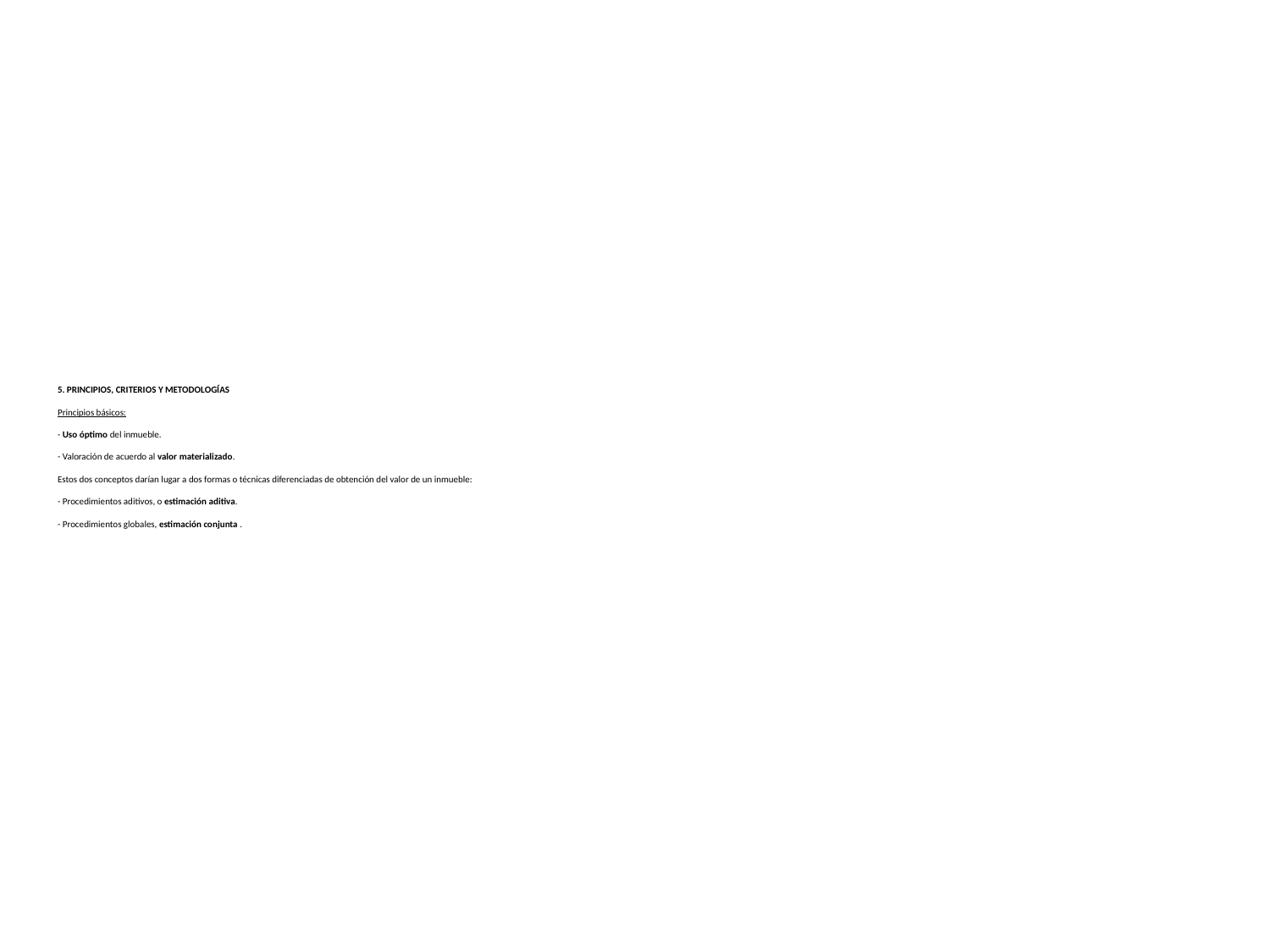

# 5. PRINCIPIOS, CRITERIOS Y METODOLOGÍAS Principios básicos: - Uso óptimo del inmueble. - Valoración de acuerdo al valor materializado. Estos dos conceptos darían lugar a dos formas o técnicas diferenciadas de obtención del valor de un inmueble: - Procedimientos aditivos, o estimación aditiva. - Procedimientos globales, estimación conjunta .